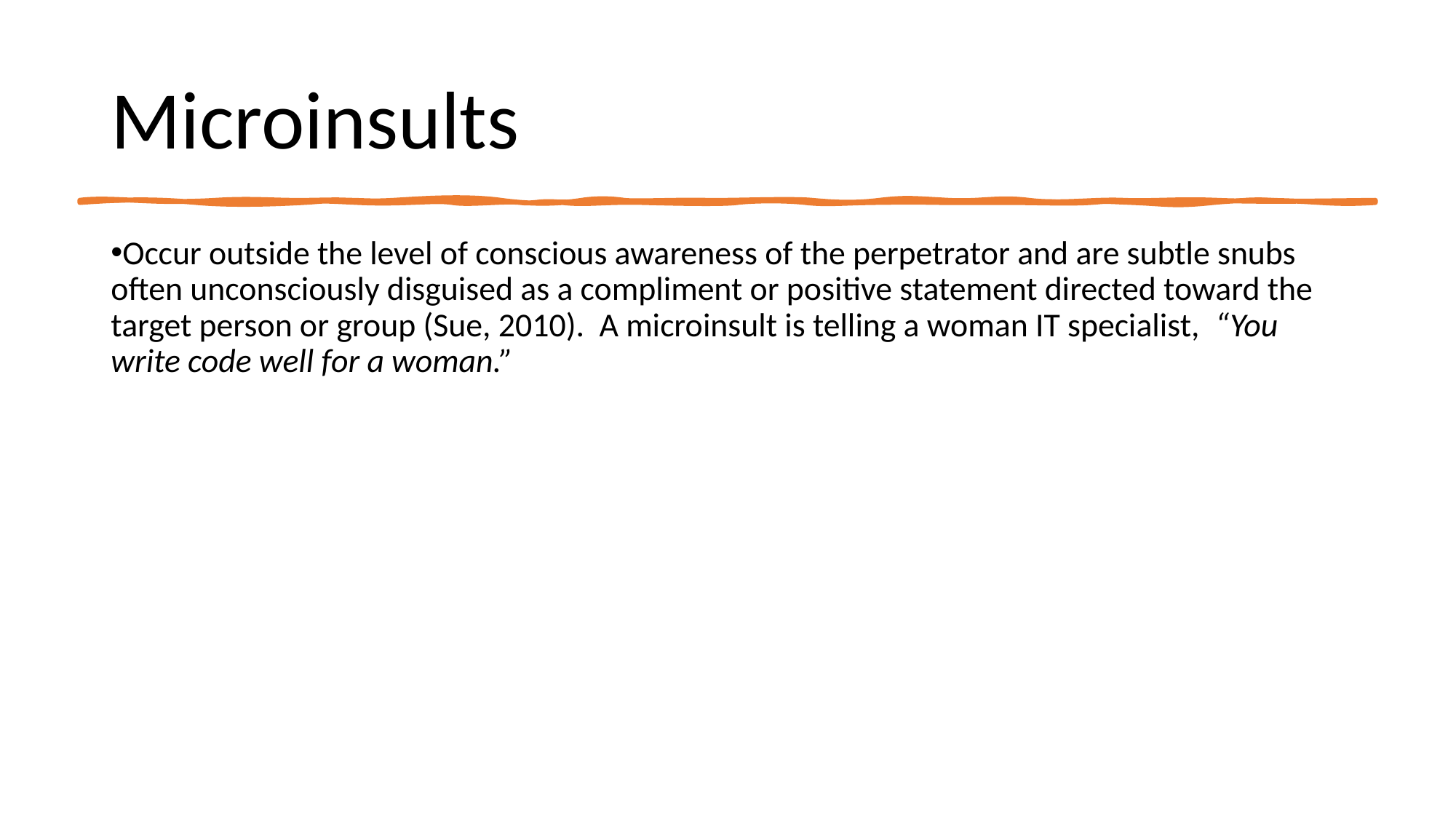

# Microinsults

Occur outside the level of conscious awareness of the perpetrator and are subtle snubs often unconsciously disguised as a compliment or positive statement directed toward the target person or group (Sue, 2010).  A microinsult is telling a woman IT specialist,  “You write code well for a woman.”